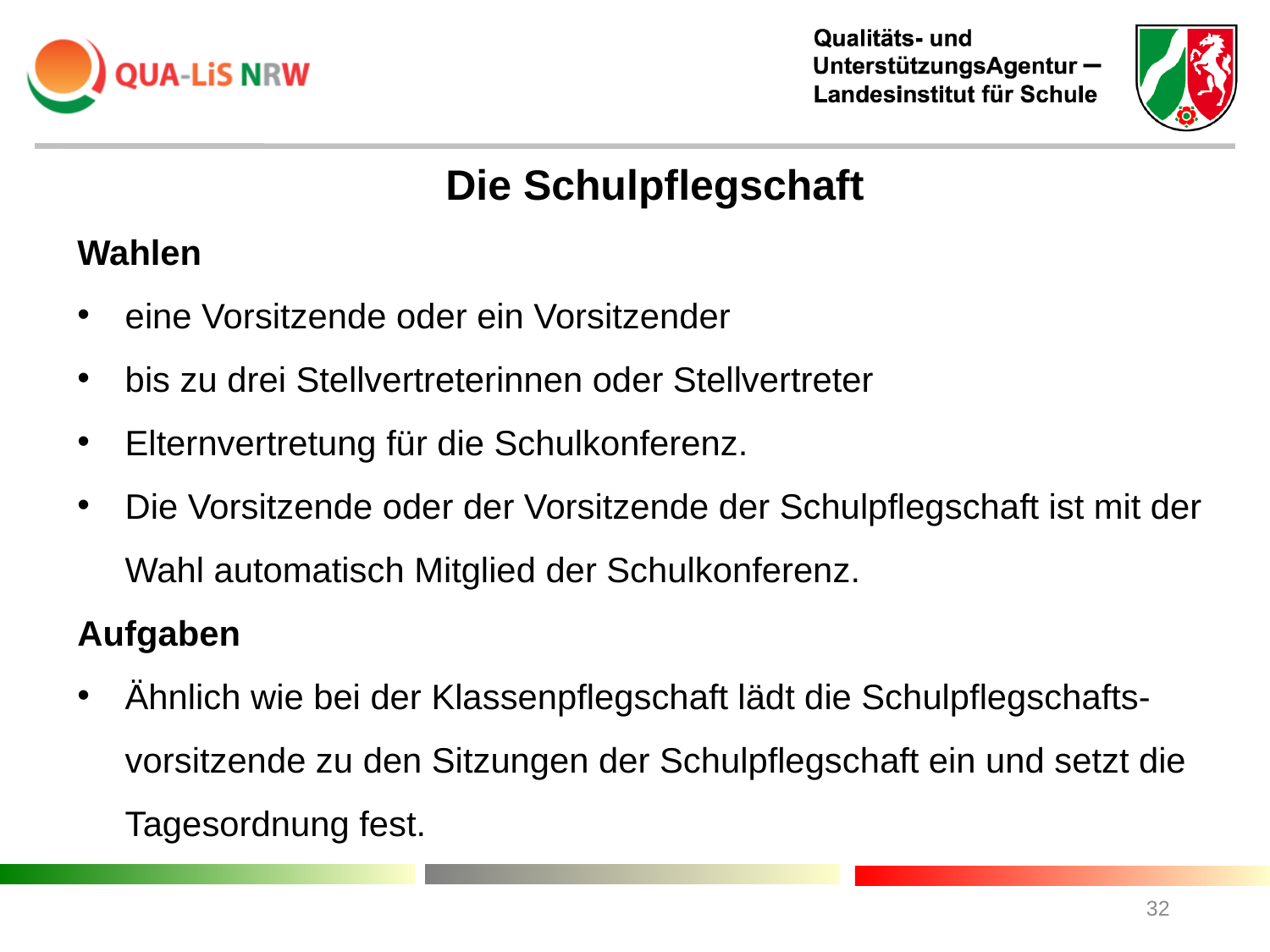

Die Schulpflegschaft
Wahlen
eine Vorsitzende oder ein Vorsitzender
bis zu drei Stellvertreterinnen oder Stellvertreter
Elternvertretung für die Schulkonferenz.
Die Vorsitzende oder der Vorsitzende der Schulpflegschaft ist mit der Wahl automatisch Mitglied der Schulkonferenz.
Aufgaben
Ähnlich wie bei der Klassenpflegschaft lädt die Schulpflegschafts-vorsitzende zu den Sitzungen der Schulpflegschaft ein und setzt die Tagesordnung fest.

32